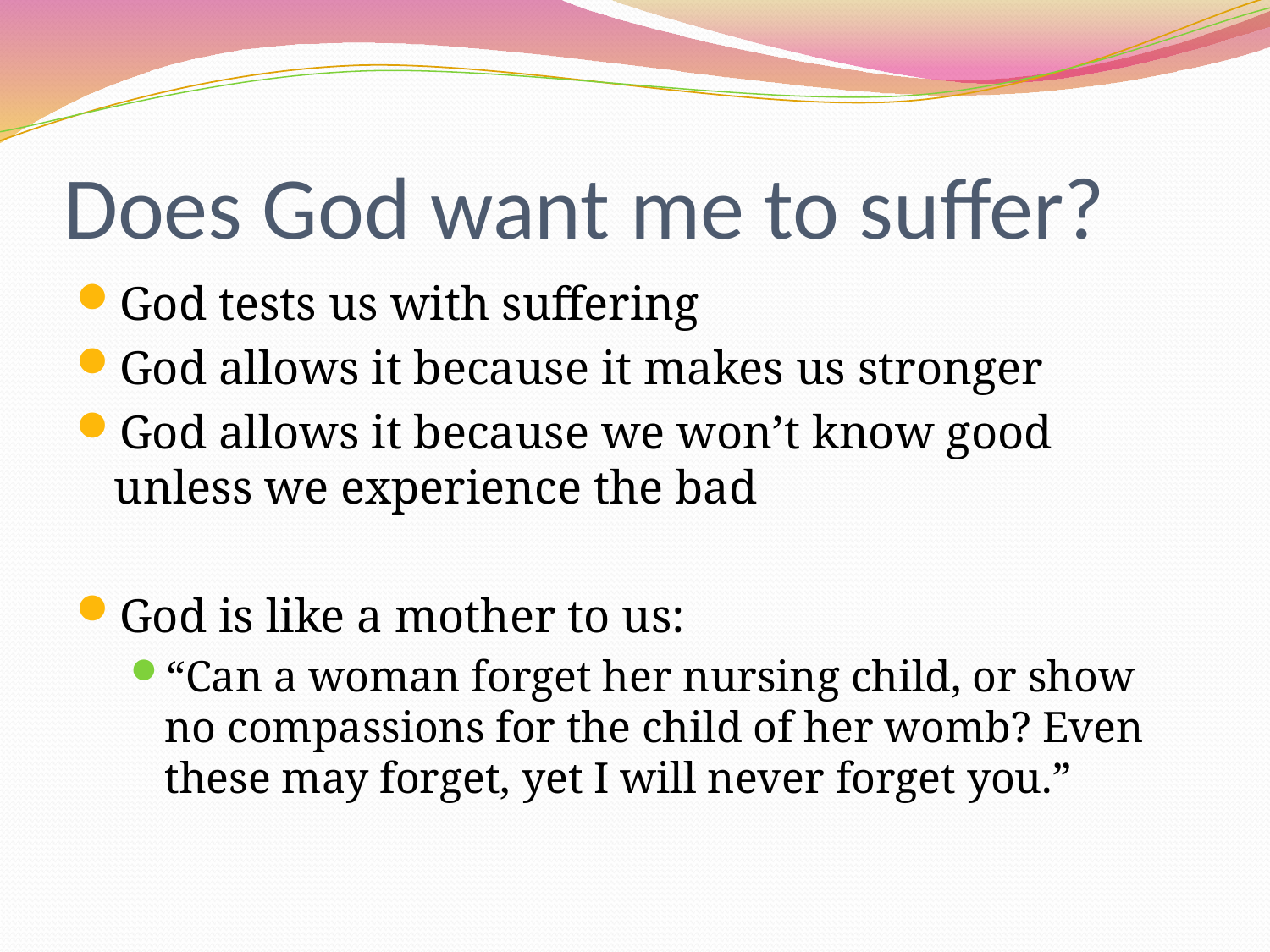

# Does God want me to suffer?
God tests us with suffering
God allows it because it makes us stronger
God allows it because we won’t know good unless we experience the bad

God is like a mother to us:
“Can a woman forget her nursing child, or show no compassions for the child of her womb? Even these may forget, yet I will never forget you.”